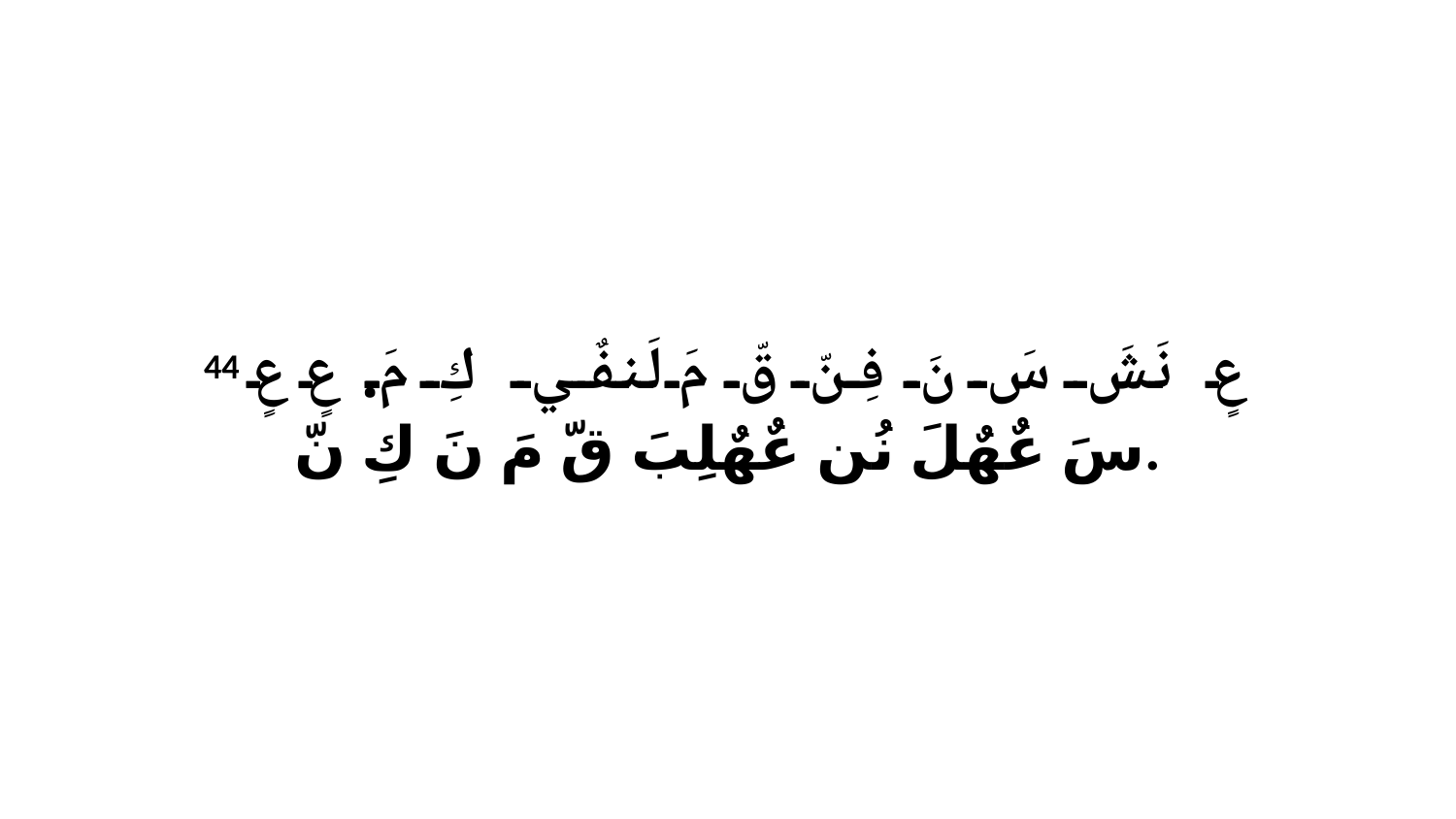

44 عٍ نَشَ سَ نَ فِنّ قّ مَ لَنفٌي كِ مَ. عٍ عٍ سَ عٌهٌلَ نُن عٌهٌلِبَ قّ مَ نَ كِ نّ.